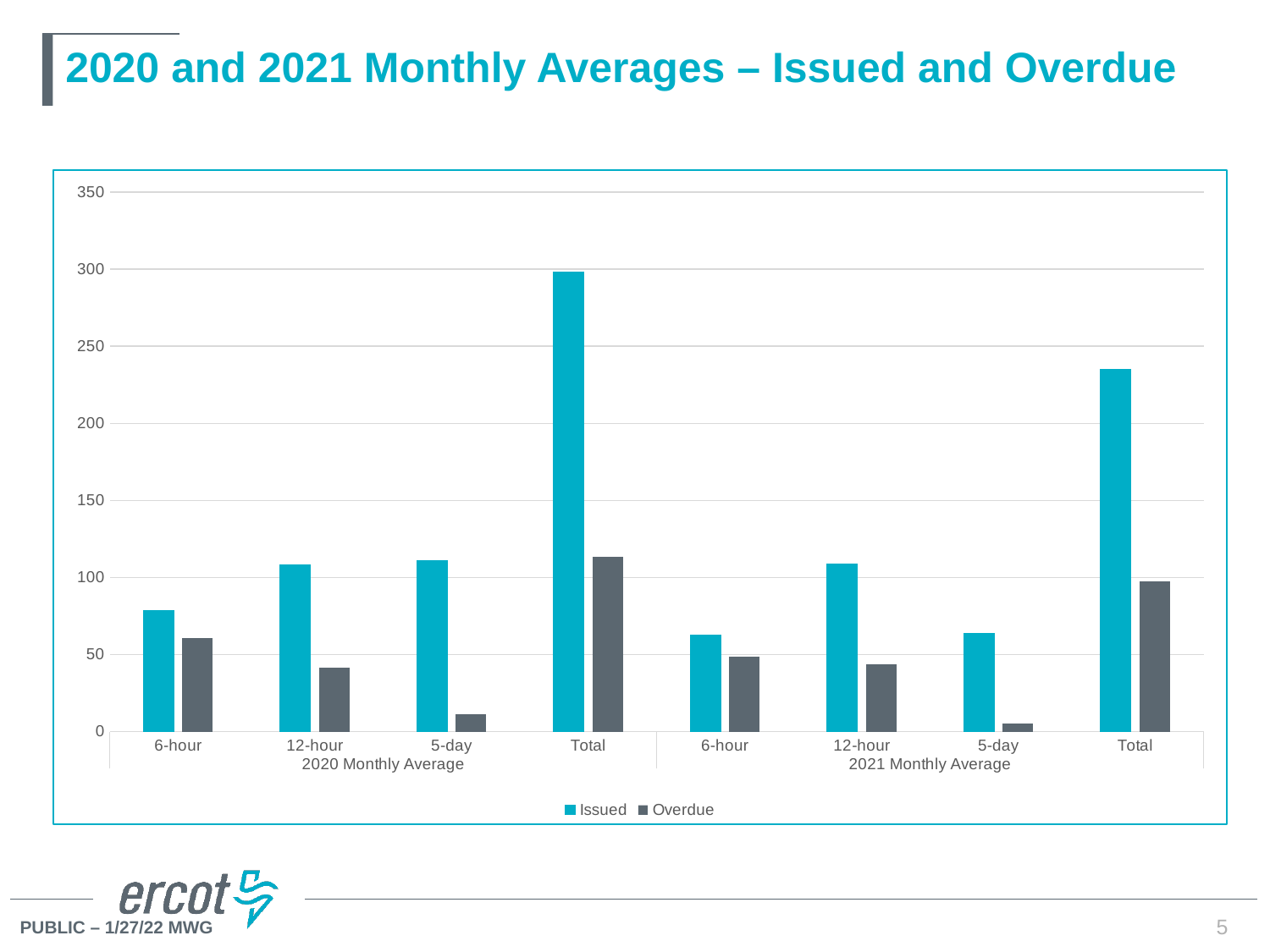

# 2020 and 2021 Monthly Averages – Issued and Overdue

### Chart

| Category | Issued | Overdue |
|---|---|---|
| 6-hour | 78.5 | 60.75 |
| 12-hour | 108.33333333333333 | 41.416666666666664 |
| 5-day | 111.08333333333333 | 11.25 |
| Total | 297.9166666666667 | 113.41666666666667 |
| 6-hour | 62.583333333333336 | 48.583333333333336 |
| 12-hour | 108.91666666666667 | 43.5 |
| 5-day | 63.666666666666664 | 5.5 |
| Total | 235.16666666666666 | 97.58333333333333 |
5